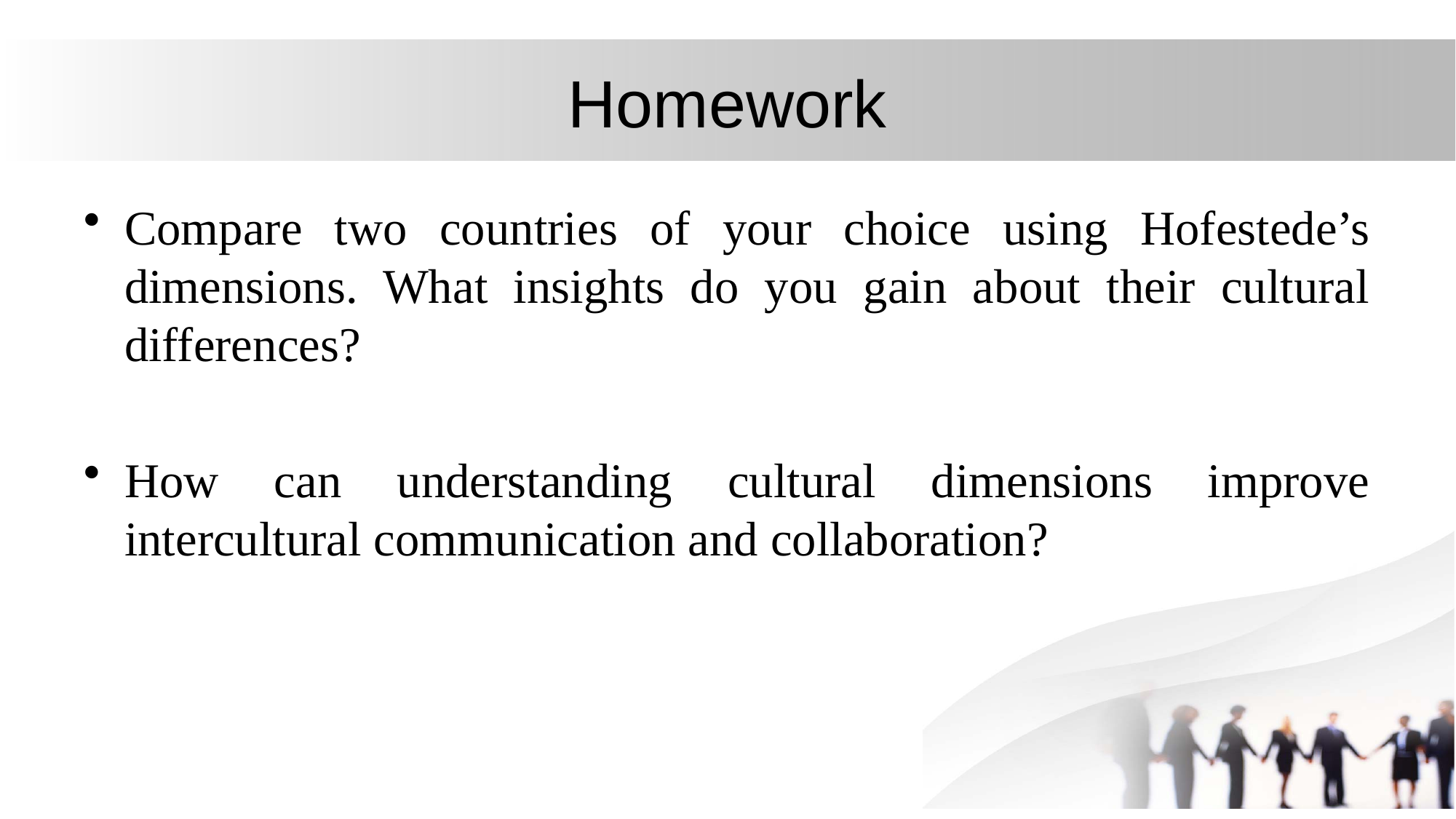

# Homework
Compare two countries of your choice using Hofestede’s dimensions. What insights do you gain about their cultural differences?

How can understanding cultural dimensions improve intercultural communication and collaboration?